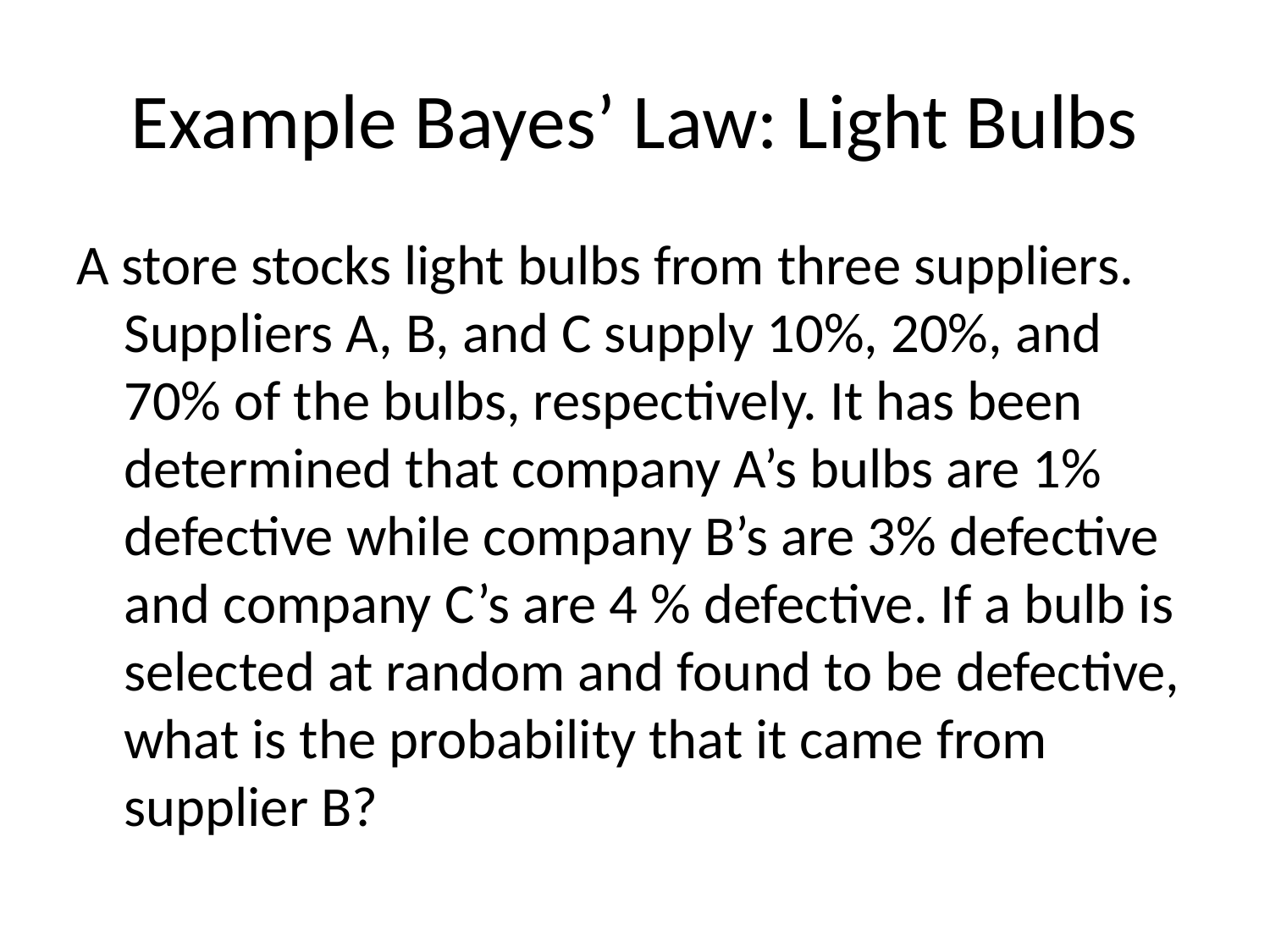

# Example Bayes’ Law: Light Bulbs
A store stocks light bulbs from three suppliers. Suppliers A, B, and C supply 10%, 20%, and 70% of the bulbs, respectively. It has been determined that company A’s bulbs are 1% defective while company B’s are 3% defective and company C’s are 4 % defective. If a bulb is selected at random and found to be defective, what is the probability that it came from supplier B?